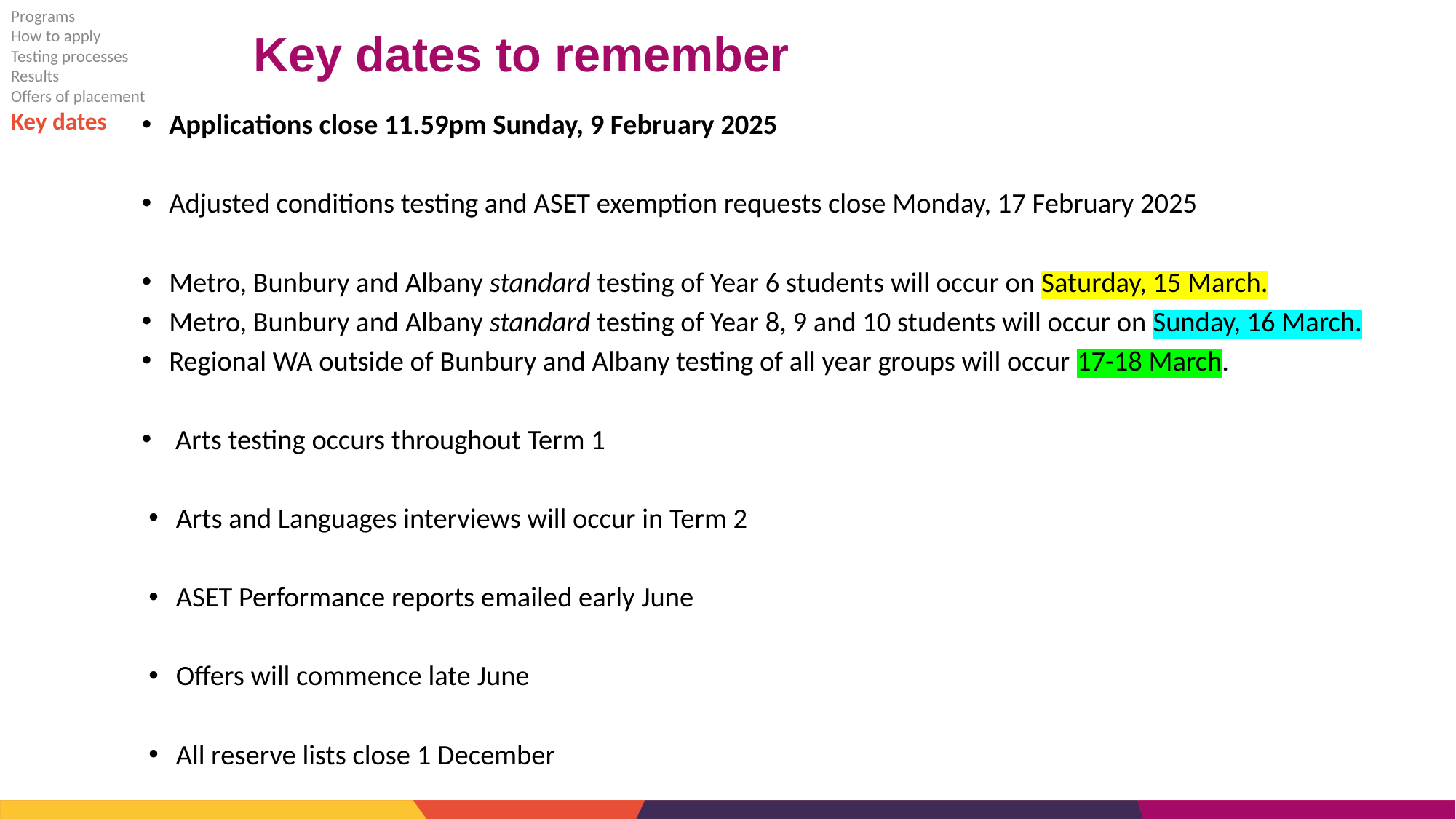

Programs
How to apply
Testing processes
Results
Offers of placement
Key dates

Key dates to remember
Applications close 11.59pm Sunday, 9 February 2025

Adjusted conditions testing and ASET exemption requests close Monday, 17 February 2025

Metro, Bunbury and Albany standard testing of Year 6 students will occur on Saturday, 15 March.
Metro, Bunbury and Albany standard testing of Year 8, 9 and 10 students will occur on Sunday, 16 March.
Regional WA outside of Bunbury and Albany testing of all year groups will occur 17-18 March.

 Arts testing occurs throughout Term 1

Arts and Languages interviews will occur in Term 2

ASET Performance reports emailed early June

Offers will commence late June

All reserve lists close 1 December